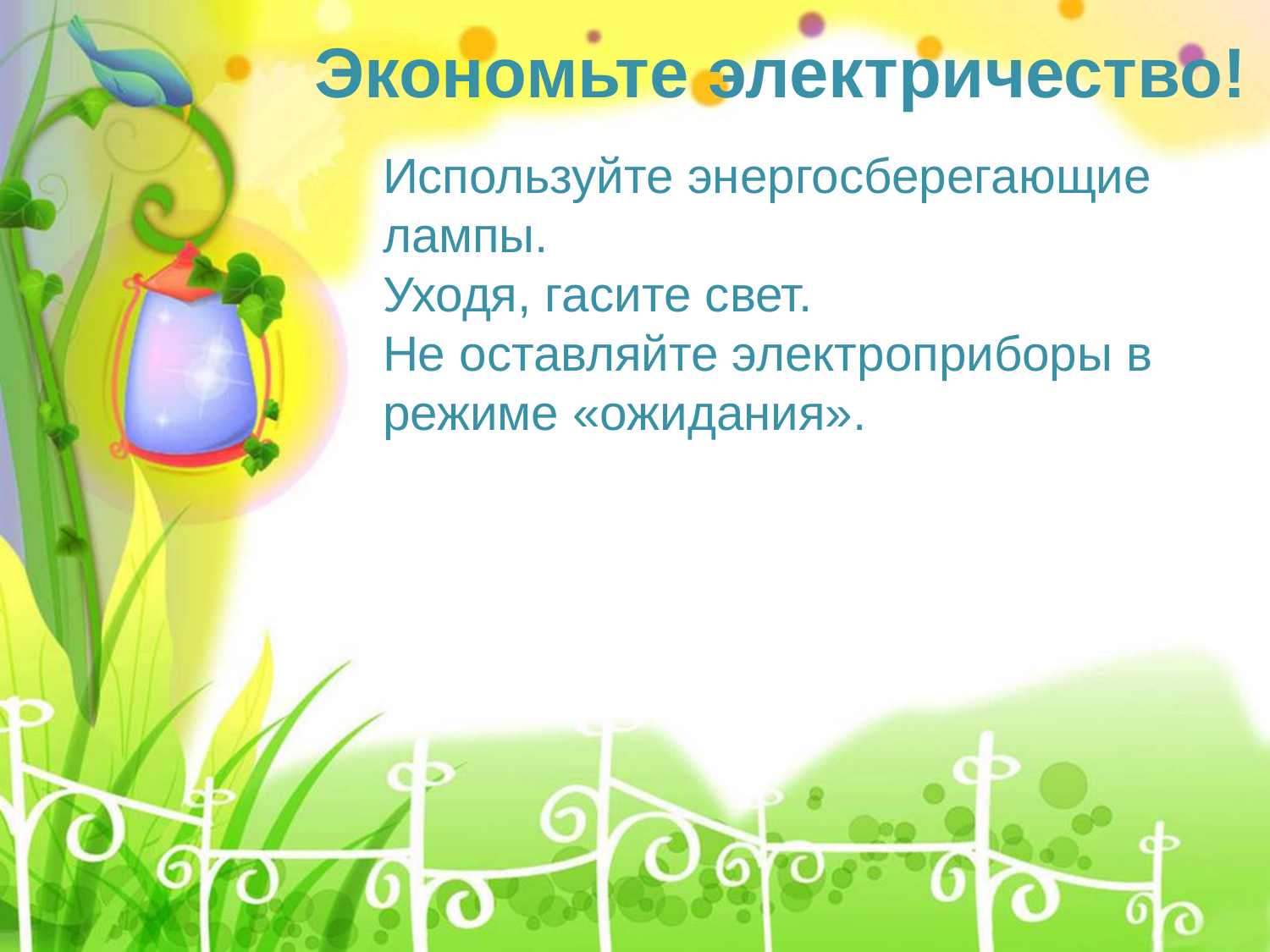

Экономьте электричество!
Используйте энергосберегающие лампы.
Уходя, гасите свет.
Не оставляйте электроприборы в режиме «ожидания».